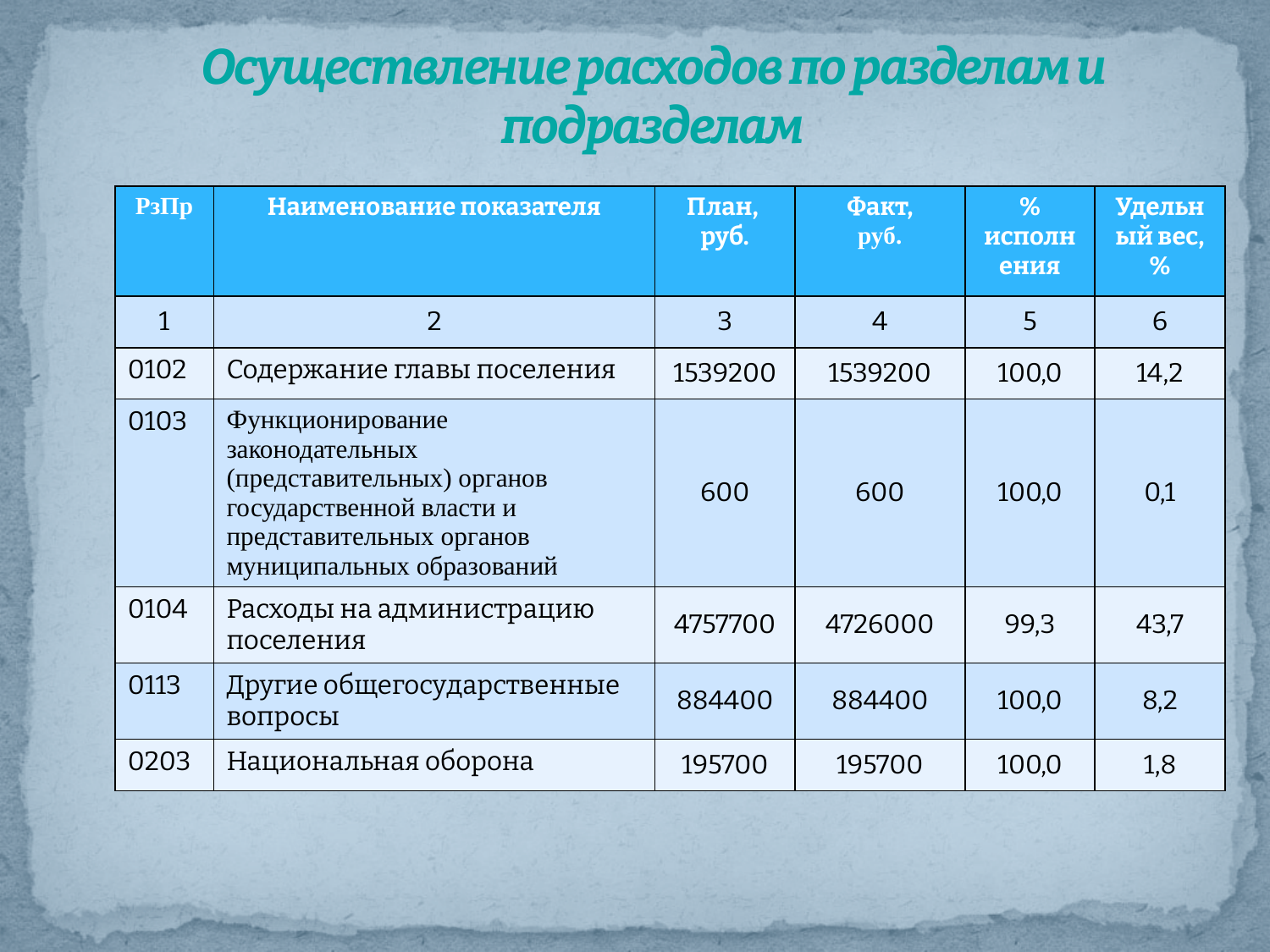

# Осуществление расходов по разделам и подразделам
| РзПр | Наименование показателя | План, руб. | Факт, руб. | % исполнения | Удельный вес, % |
| --- | --- | --- | --- | --- | --- |
| 1 | 2 | 3 | 4 | 5 | 6 |
| 0102 | Содержание главы поселения | 1539200 | 1539200 | 100,0 | 14,2 |
| 0103 | Функционирование законодательных (представительных) органов государственной власти и представительных органов муниципальных образований | 600 | 600 | 100,0 | 0,1 |
| 0104 | Расходы на администрацию поселения | 4757700 | 4726000 | 99,3 | 43,7 |
| 0113 | Другие общегосударственные вопросы | 884400 | 884400 | 100,0 | 8,2 |
| 0203 | Национальная оборона | 195700 | 195700 | 100,0 | 1,8 |